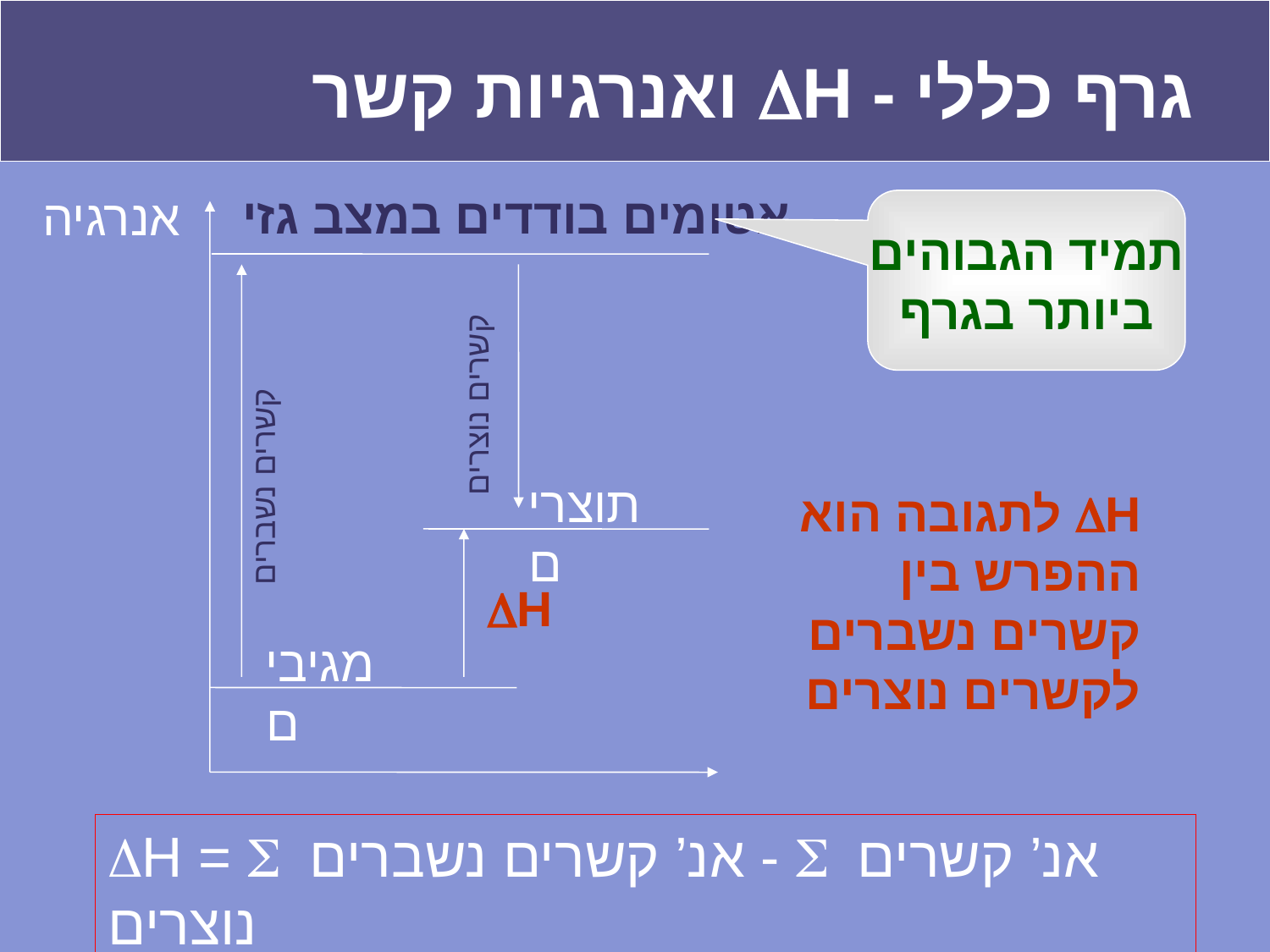

# גרף כללי - ΔH ואנרגיות קשר
אטומים בודדים במצב גזי
אנרגיה

תוצרים

ΔH

תמיד הגבוהים
ביותר בגרף

קשרים נוצרים
קשרים נשברים
ΔH לתגובה הוא ההפרש בין קשרים נשברים לקשרים נוצרים

מגיבים
ΔH = Σ אנ’ קשרים נשברים - Σ אנ’ קשרים נוצרים